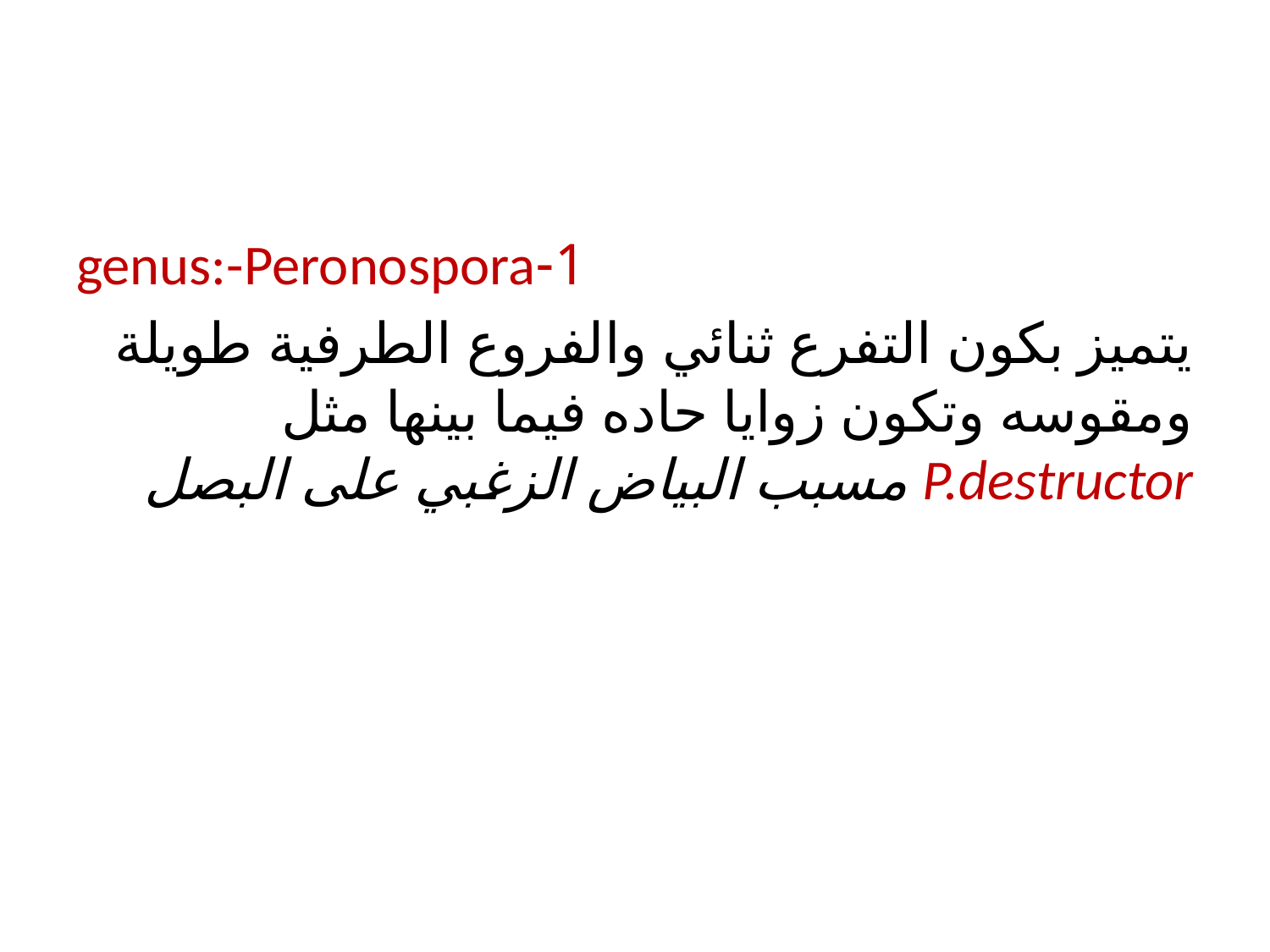

1-genus:-Peronospora
يتميز بكون التفرع ثنائي والفروع الطرفية طويلة ومقوسه وتكون زوايا حاده فيما بينها مثل P.destructor مسبب البياض الزغبي على البصل